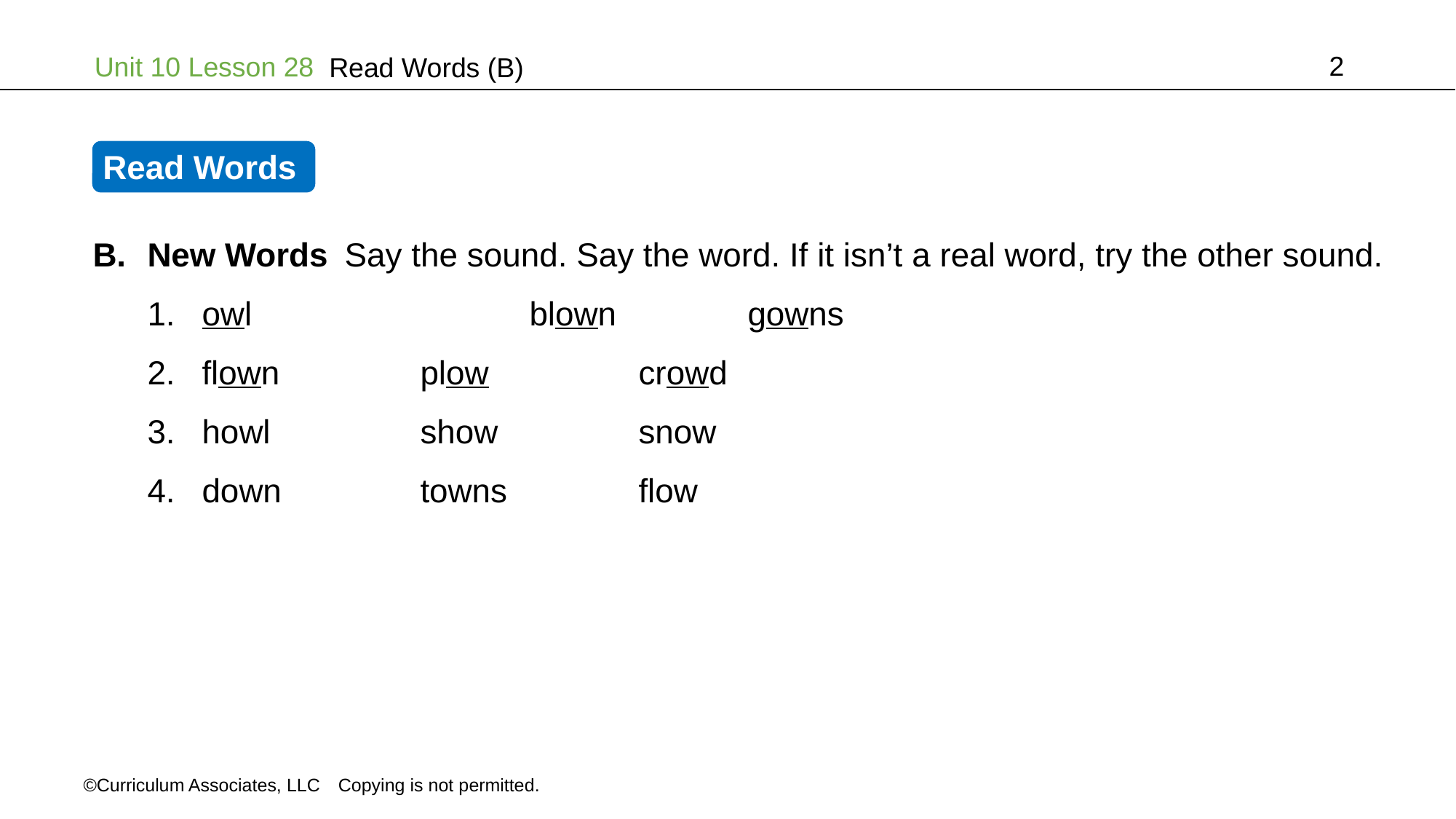

2
Read Words (B)

Read Words

New Words Say the sound. Say the word. If it isn’t a real word, try the other sound.
owl			blown		gowns
flown		plow		crowd
howl		show		snow
down		towns		flow